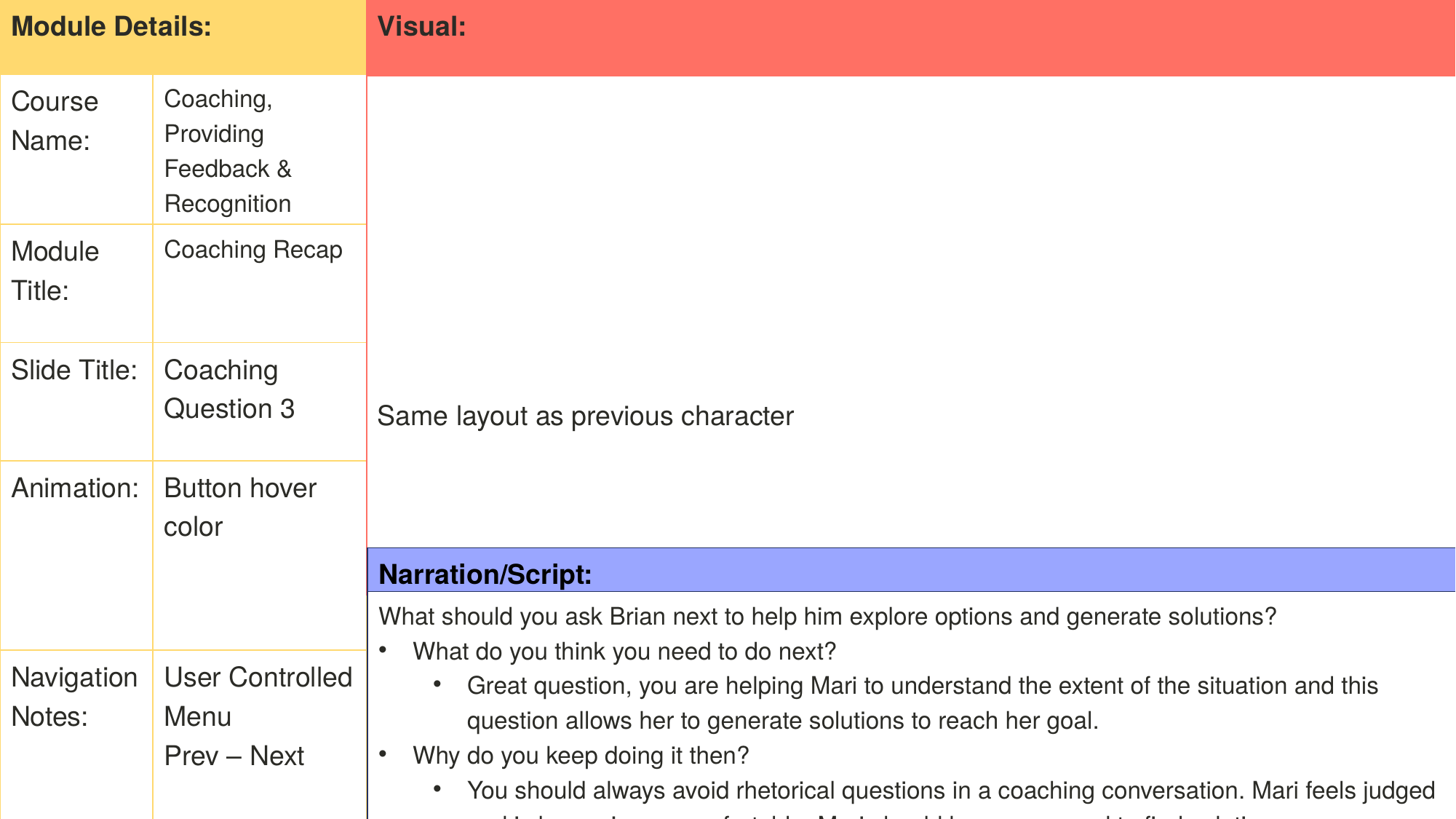

| Visual: |
| --- |
| Same layout as previous character |
| Module Details: |  |
| --- | --- |
| Course Name: | Coaching, Providing Feedback & Recognition |
| Module Title: | Coaching Recap |
| Slide Title: | Coaching Question 3 |
| Animation: | Button hover color |
| Navigation Notes: | User Controlled Menu Prev – Next |
| Narration/Script: |
| --- |
| What should you ask Brian next to help him explore options and generate solutions? What do you think you need to do next? Great question, you are helping Mari to understand the extent of the situation and this question allows her to generate solutions to reach her goal. Why do you keep doing it then? You should always avoid rhetorical questions in a coaching conversation. Mari feels judged and is becoming uncomfortable. Mari should be encouraged to find solutions. |
| --- |